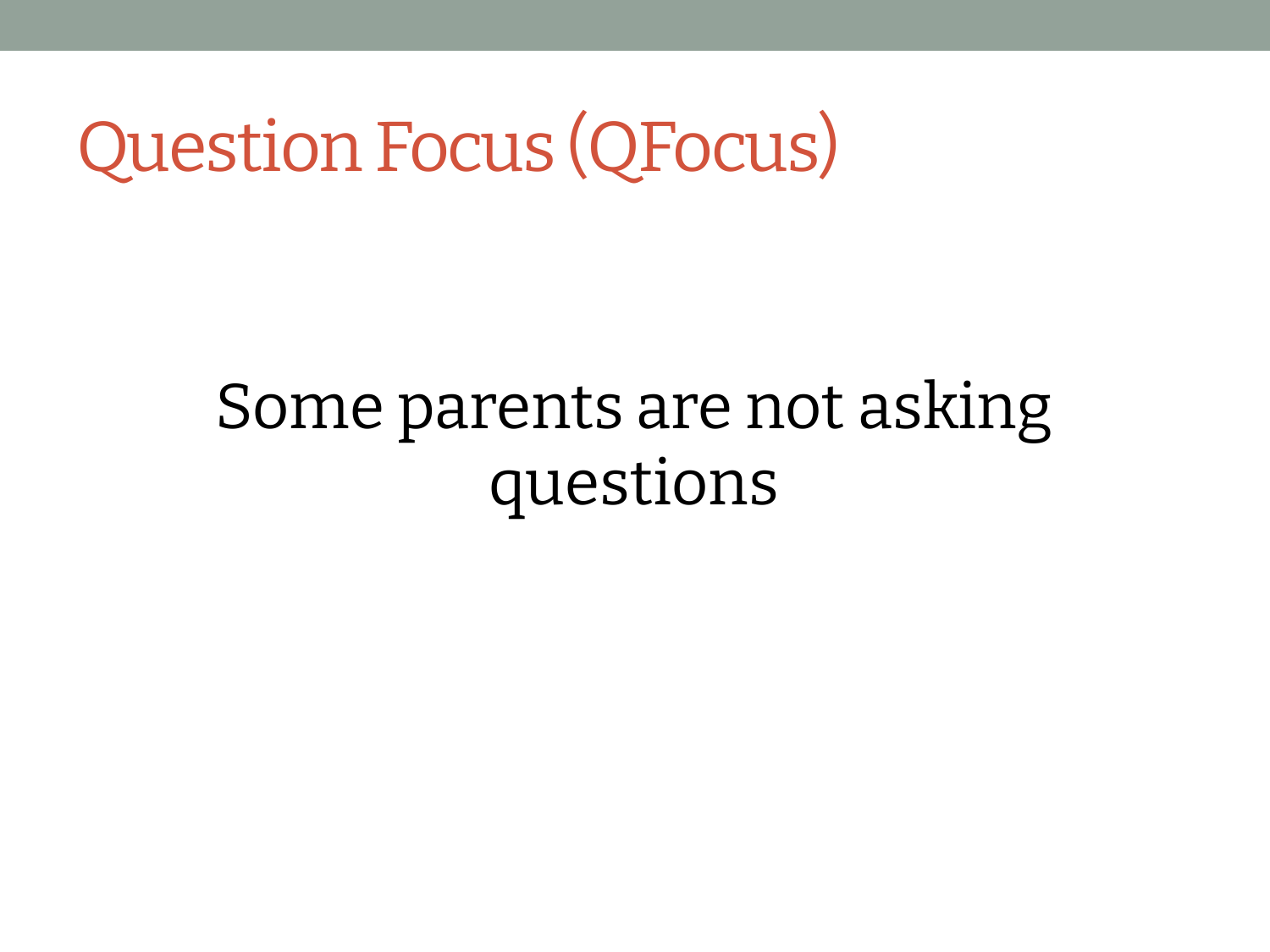

# Question Focus (QFocus)

Some parents are not asking questions